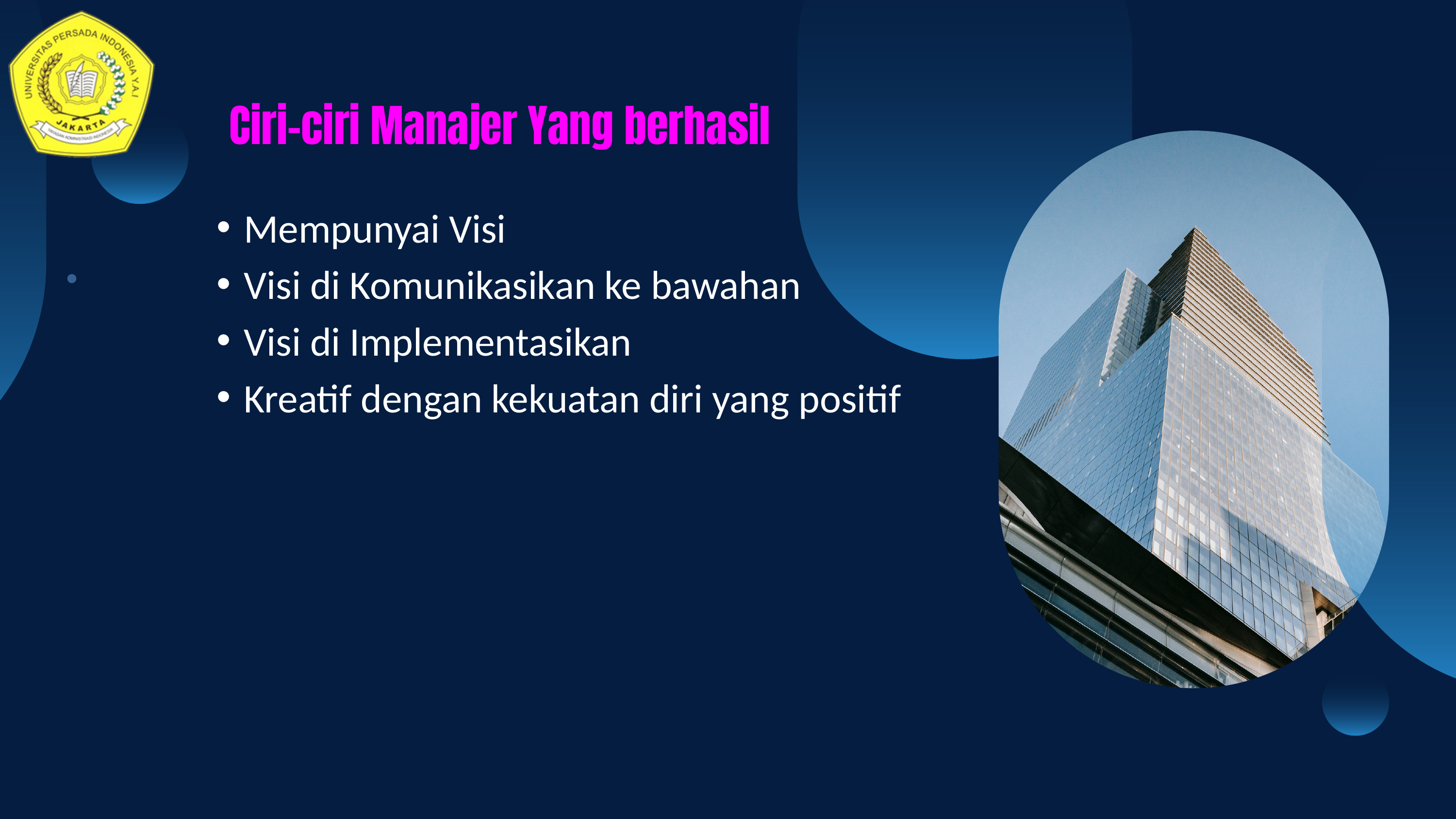

Ciri-ciri Manajer Yang berhasil

Mempunyai Visi
Visi di Komunikasikan ke bawahan
Visi di Implementasikan
Kreatif dengan kekuatan diri yang positif